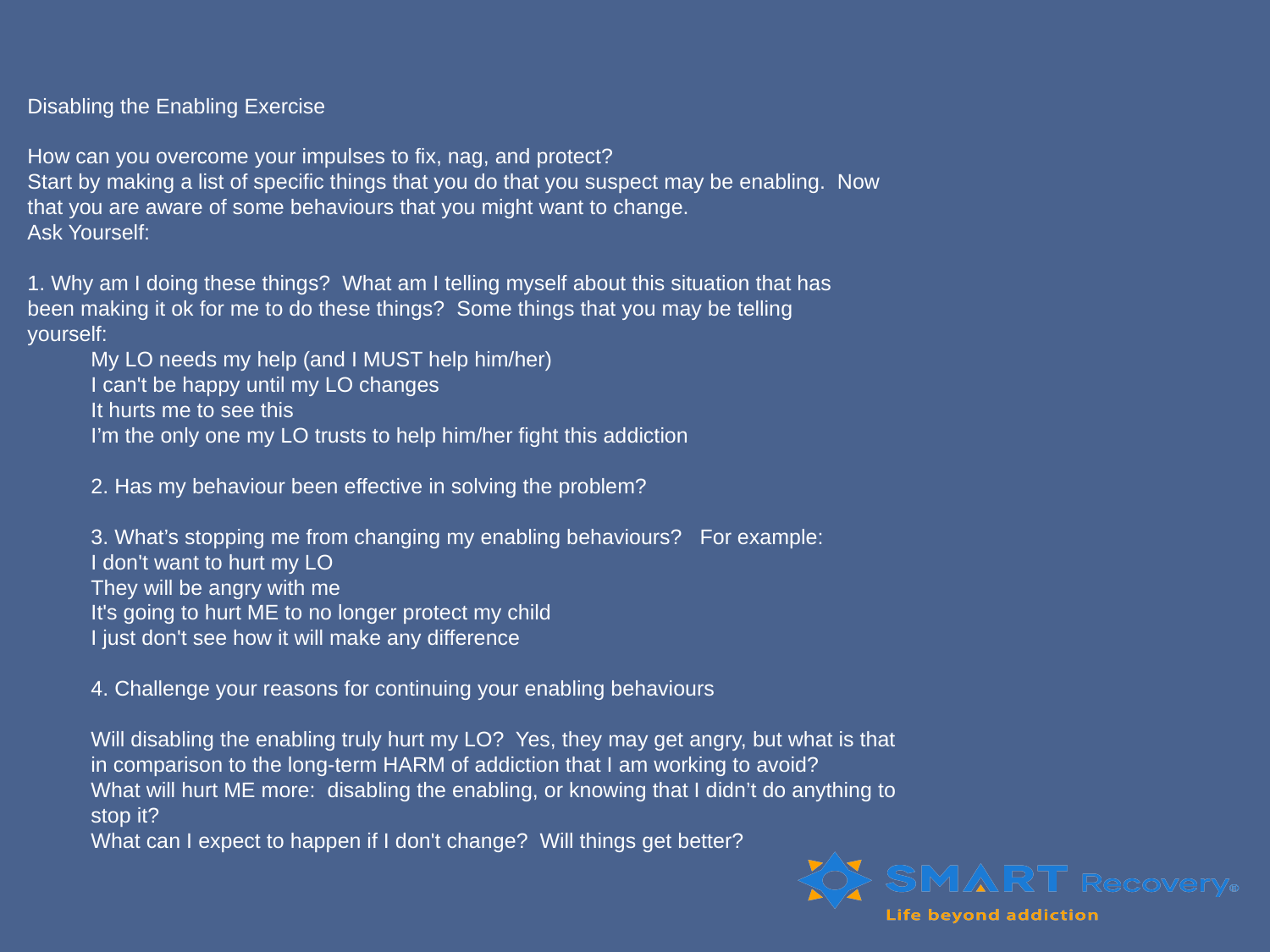

Disabling the Enabling Exercise

How can you overcome your impulses to fix, nag, and protect?
Start by making a list of specific things that you do that you suspect may be enabling.  Now
that you are aware of some behaviours that you might want to change.
Ask Yourself:

1. Why am I doing these things?  What am I telling myself about this situation that has
been making it ok for me to do these things?  Some things that you may be telling
yourself:
My LO needs my help (and I MUST help him/her)
I can't be happy until my LO changes
It hurts me to see this
I’m the only one my LO trusts to help him/her fight this addiction

2. Has my behaviour been effective in solving the problem?

3. What’s stopping me from changing my enabling behaviours?   For example:
I don't want to hurt my LO
They will be angry with me
It's going to hurt ME to no longer protect my child
I just don't see how it will make any difference

4. Challenge your reasons for continuing your enabling behaviours

Will disabling the enabling truly hurt my LO?  Yes, they may get angry, but what is that
in comparison to the long-term HARM of addiction that I am working to avoid?
What will hurt ME more:  disabling the enabling, or knowing that I didn’t do anything to
stop it?
What can I expect to happen if I don't change?  Will things get better?